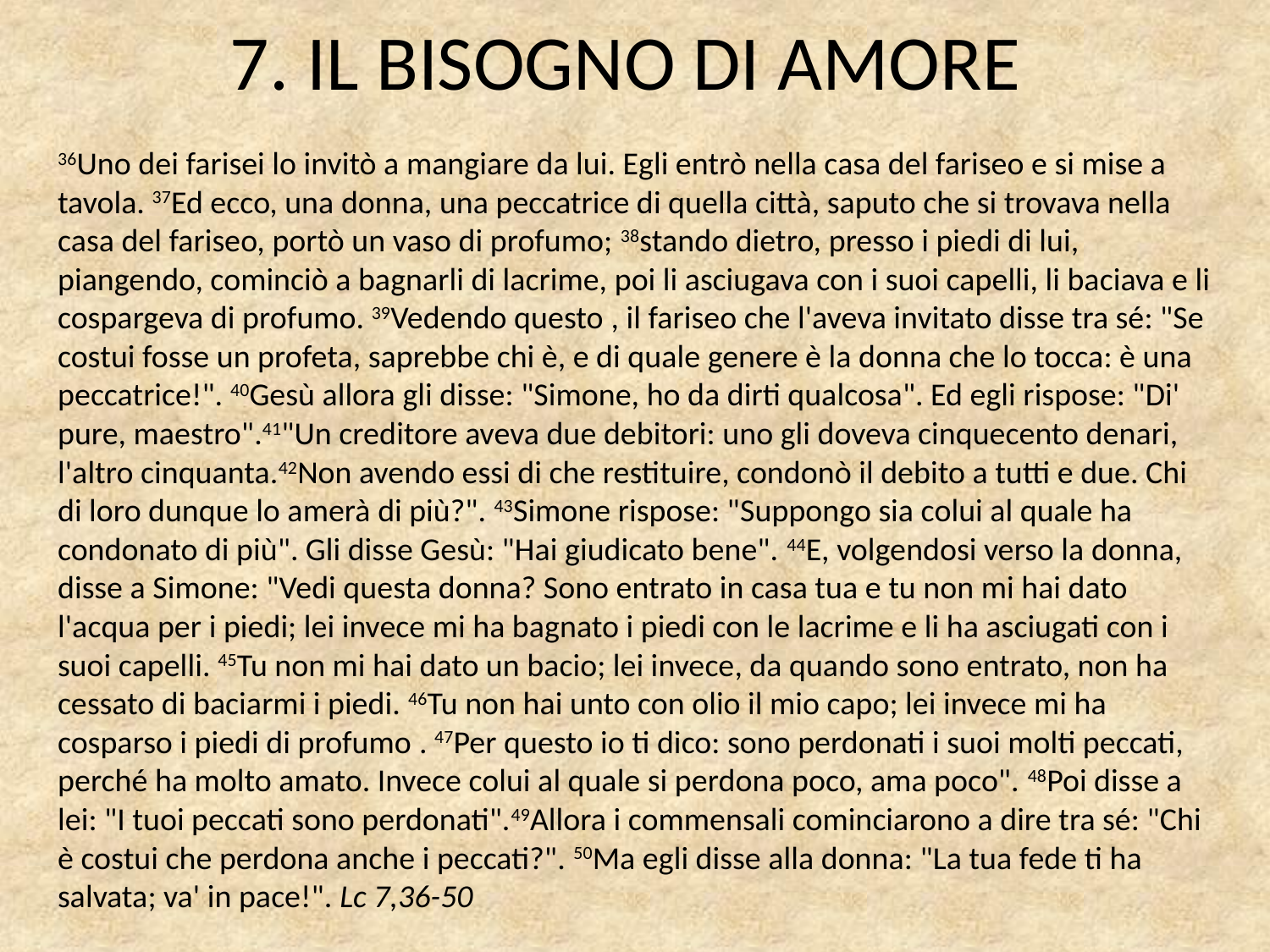

# 7. IL BISOGNO DI AMORE
36Uno dei farisei lo invitò a mangiare da lui. Egli entrò nella casa del fariseo e si mise a tavola. 37Ed ecco, una donna, una peccatrice di quella città, saputo che si trovava nella casa del fariseo, portò un vaso di profumo; 38stando dietro, presso i piedi di lui, piangendo, cominciò a bagnarli di lacrime, poi li asciugava con i suoi capelli, li baciava e li cospargeva di profumo. 39Vedendo questo , il fariseo che l'aveva invitato disse tra sé: "Se costui fosse un profeta, saprebbe chi è, e di quale genere è la donna che lo tocca: è una peccatrice!". 40Gesù allora gli disse: "Simone, ho da dirti qualcosa". Ed egli rispose: "Di' pure, maestro".41"Un creditore aveva due debitori: uno gli doveva cinquecento denari, l'altro cinquanta.42Non avendo essi di che restituire, condonò il debito a tutti e due. Chi di loro dunque lo amerà di più?". 43Simone rispose: "Suppongo sia colui al quale ha condonato di più". Gli disse Gesù: "Hai giudicato bene". 44E, volgendosi verso la donna, disse a Simone: "Vedi questa donna? Sono entrato in casa tua e tu non mi hai dato l'acqua per i piedi; lei invece mi ha bagnato i piedi con le lacrime e li ha asciugati con i suoi capelli. 45Tu non mi hai dato un bacio; lei invece, da quando sono entrato, non ha cessato di baciarmi i piedi. 46Tu non hai unto con olio il mio capo; lei invece mi ha cosparso i piedi di profumo . 47Per questo io ti dico: sono perdonati i suoi molti peccati, perché ha molto amato. Invece colui al quale si perdona poco, ama poco". 48Poi disse a lei: "I tuoi peccati sono perdonati".49Allora i commensali cominciarono a dire tra sé: "Chi è costui che perdona anche i peccati?". 50Ma egli disse alla donna: "La tua fede ti ha salvata; va' in pace!". Lc 7,36-50